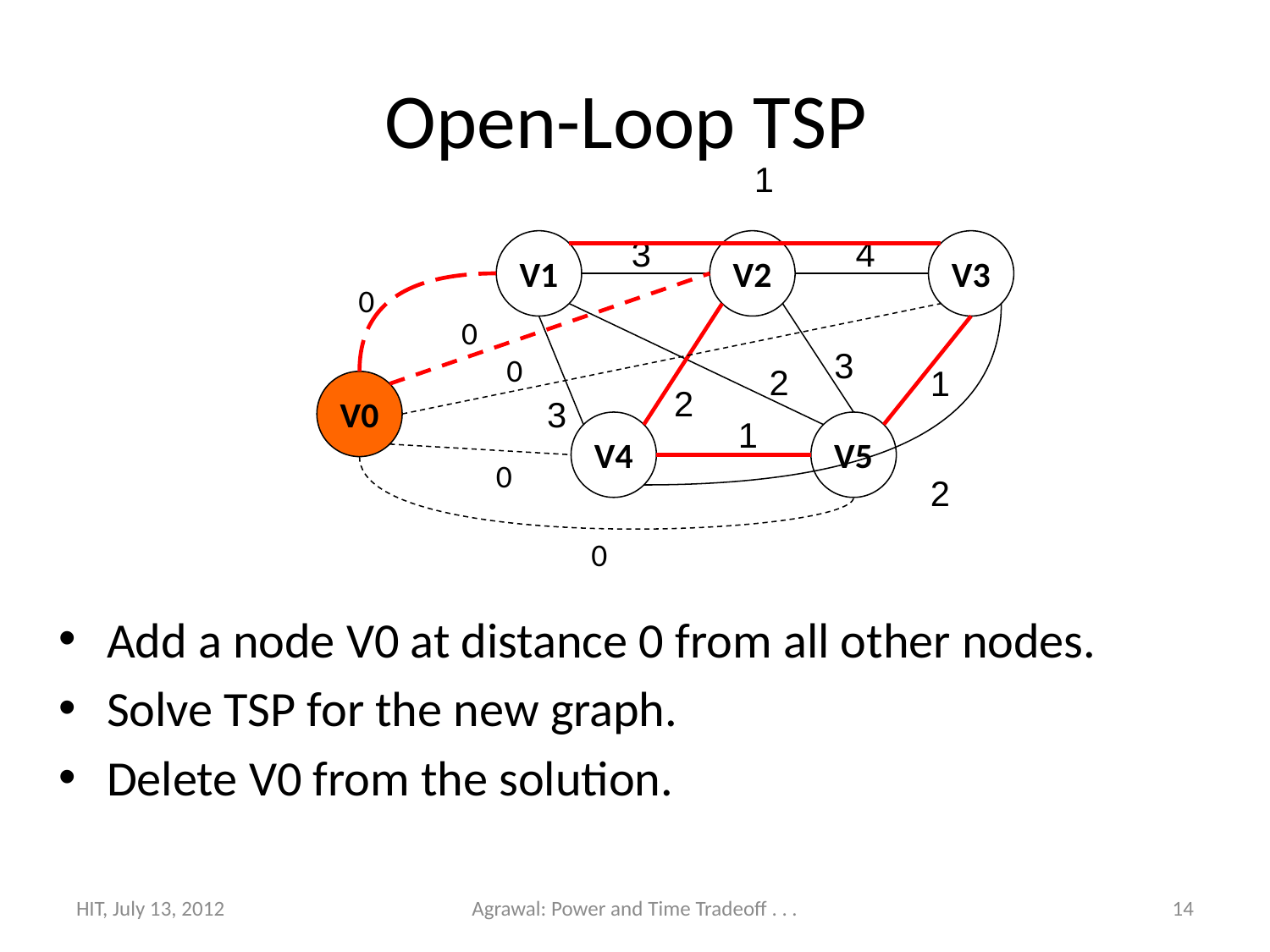

# Open-Loop TSP
1
3
4
V1
V2
V3
0
0
3
0
2
1
V0
2
3
1
V4
V5
0
2
0
Add a node V0 at distance 0 from all other nodes.
Solve TSP for the new graph.
Delete V0 from the solution.
HIT, July 13, 2012
Agrawal: Power and Time Tradeoff . . .
14